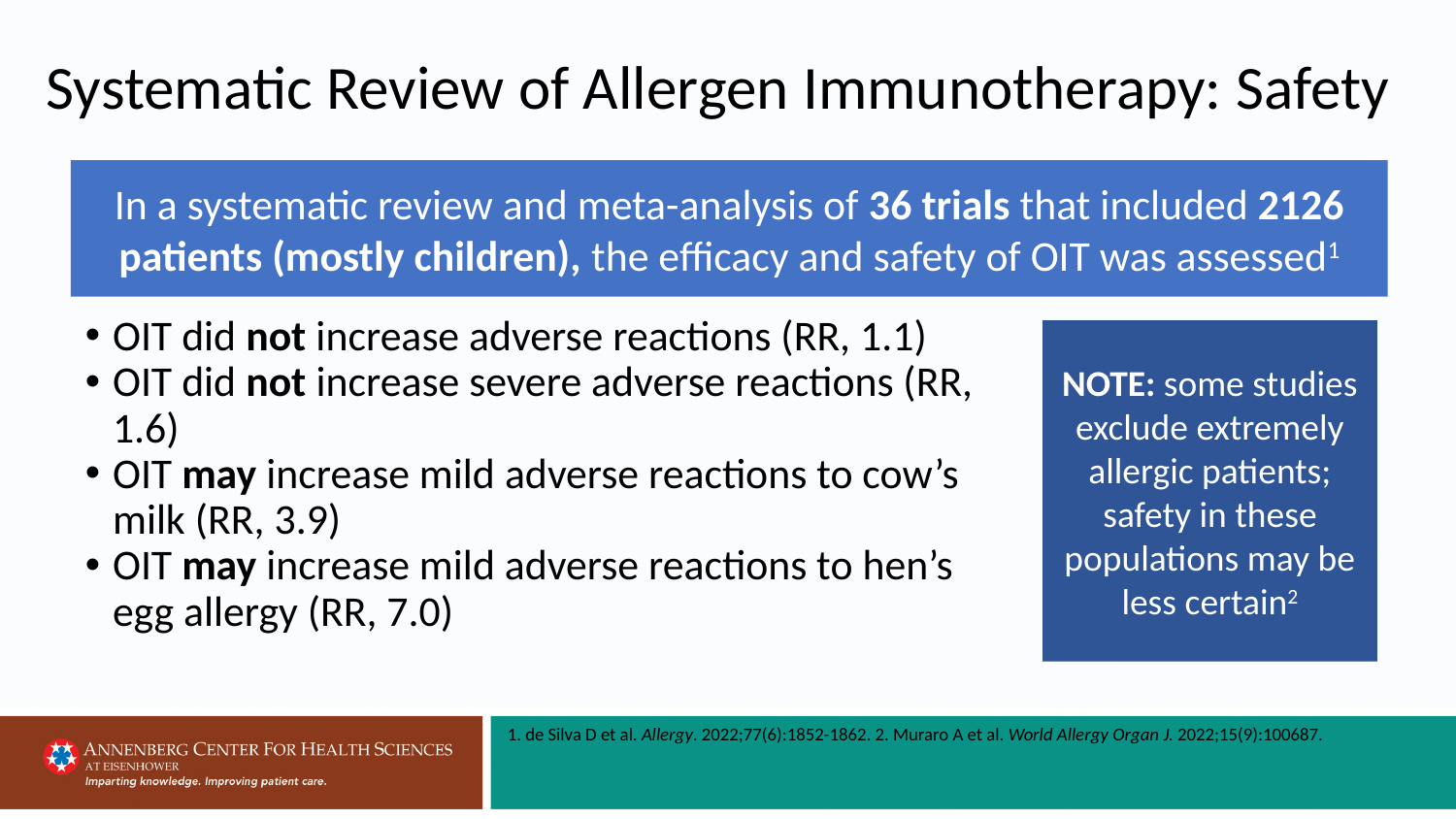

# Systematic Review of Allergen Immunotherapy: Safety
In a systematic review and meta-analysis of 36 trials that included 2126 patients (mostly children), the efficacy and safety of OIT was assessed1
OIT did not increase adverse reactions (RR, 1.1)
OIT did not increase severe adverse reactions (RR, 1.6)
OIT may increase mild adverse reactions to cow’s milk (RR, 3.9)
OIT may increase mild adverse reactions to hen’s egg allergy (RR, 7.0)
NOTE: some studies exclude extremely allergic patients; safety in these populations may be less certain2
1. de Silva D et al. Allergy. 2022;77(6):1852-1862. 2. Muraro A et al. World Allergy Organ J. 2022;15(9):100687.